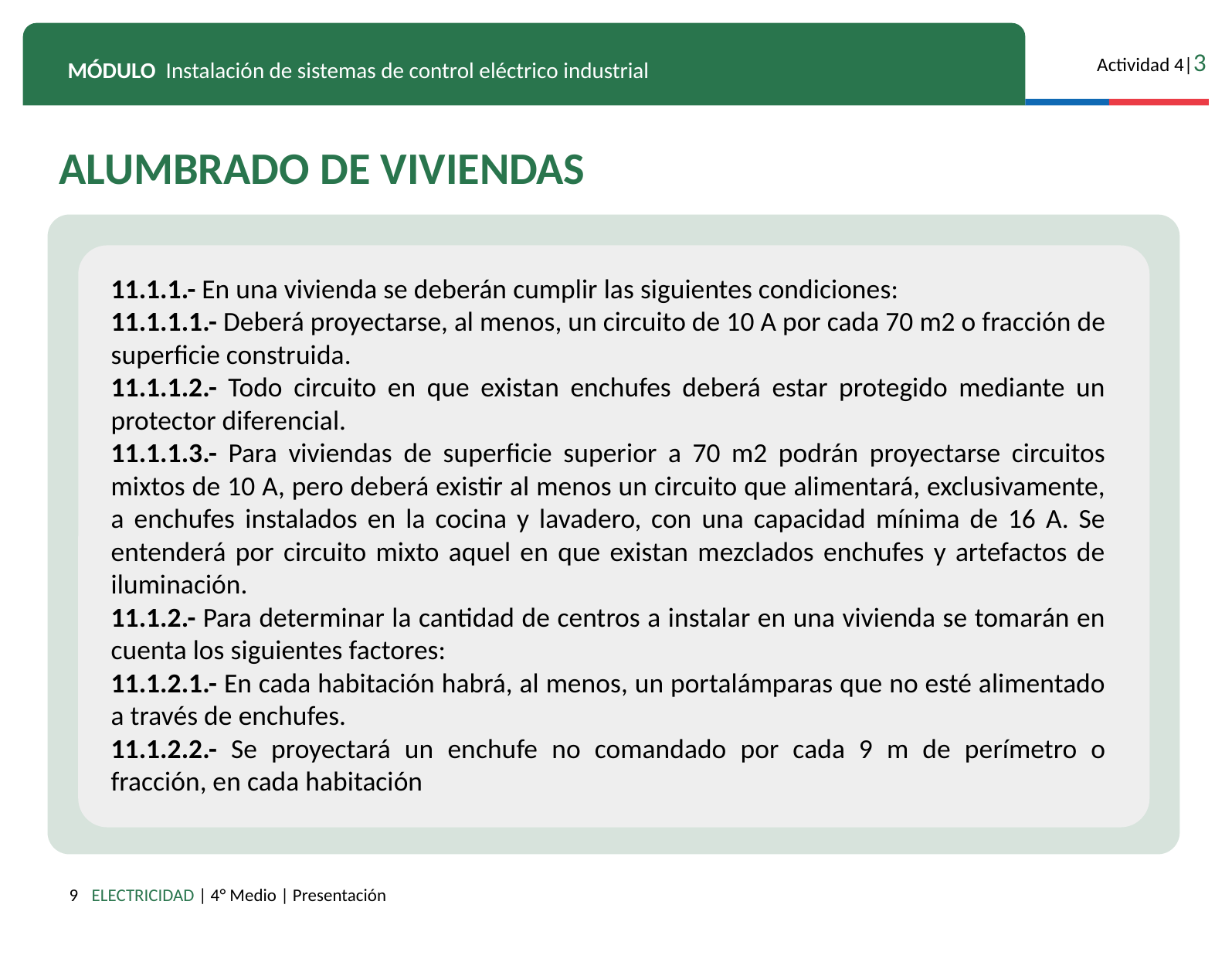

ALUMBRADO DE VIVIENDAS

11.1.1.- En una vivienda se deberán cumplir las siguientes condiciones:
11.1.1.1.- Deberá proyectarse, al menos, un circuito de 10 A por cada 70 m2 o fracción de superficie construida.
11.1.1.2.- Todo circuito en que existan enchufes deberá estar protegido mediante un protector diferencial.
11.1.1.3.- Para viviendas de superficie superior a 70 m2 podrán proyectarse circuitos mixtos de 10 A, pero deberá existir al menos un circuito que alimentará, exclusivamente, a enchufes instalados en la cocina y lavadero, con una capacidad mínima de 16 A. Se entenderá por circuito mixto aquel en que existan mezclados enchufes y artefactos de iluminación.
11.1.2.- Para determinar la cantidad de centros a instalar en una vivienda se tomarán en cuenta los siguientes factores:
11.1.2.1.- En cada habitación habrá, al menos, un portalámparas que no esté alimentado a través de enchufes.
11.1.2.2.- Se proyectará un enchufe no comandado por cada 9 m de perímetro o fracción, en cada habitación